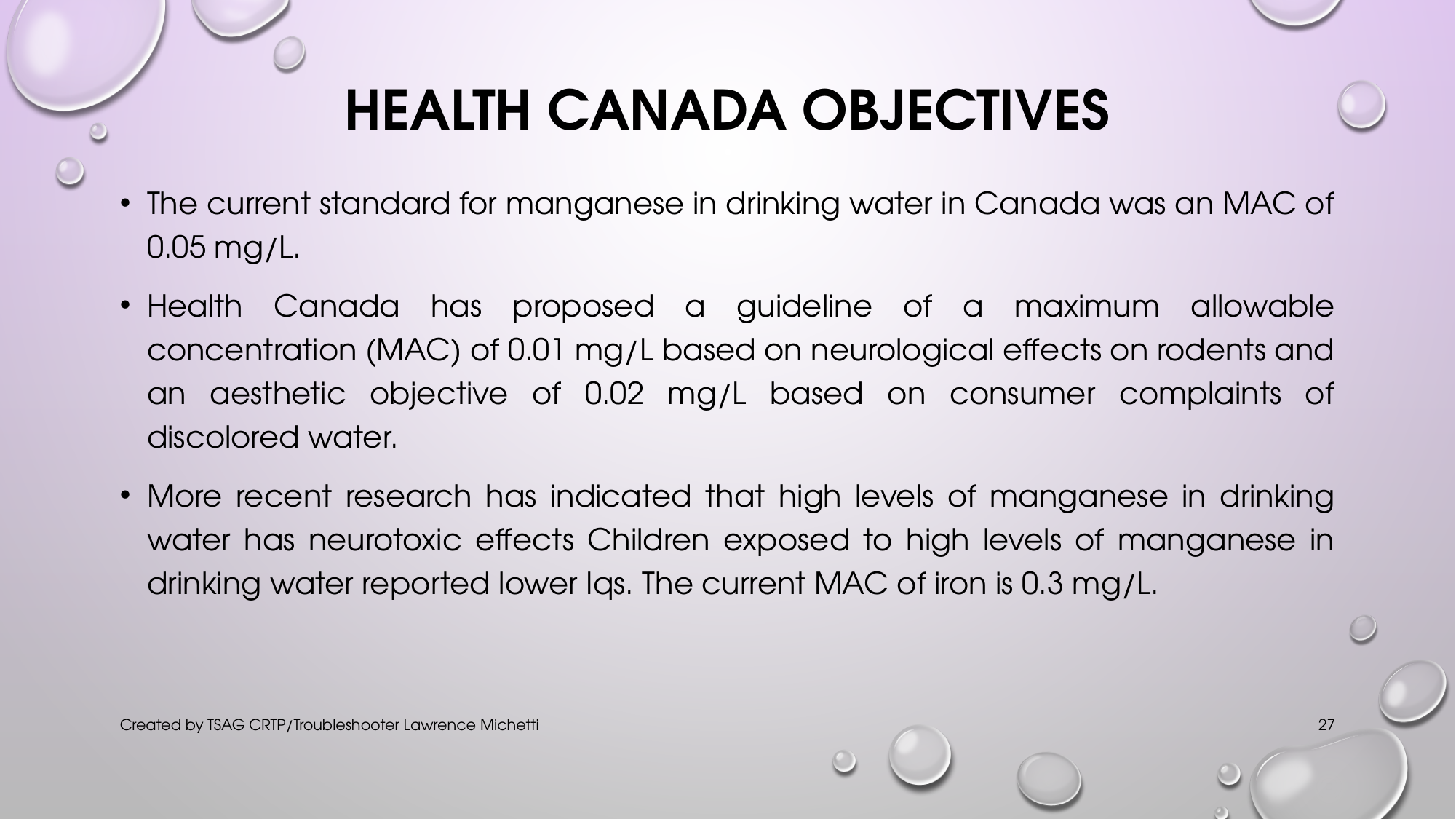

# Health Canada Objectives
The current standard for manganese in drinking water in Canada was an MAC of 0.05 mg/L.
Health Canada has proposed a guideline of a maximum allowable concentration (MAC) of 0.01 mg/L based on neurological effects on rodents and an aesthetic objective of 0.02 mg/L based on consumer complaints of discolored water.
More recent research has indicated that high levels of manganese in drinking water has neurotoxic effects Children exposed to high levels of manganese in drinking water reported lower Iqs. The current MAC of iron is 0.3 mg/L.

Created by TSAG CRTP/Troubleshooter Lawrence Michetti
27